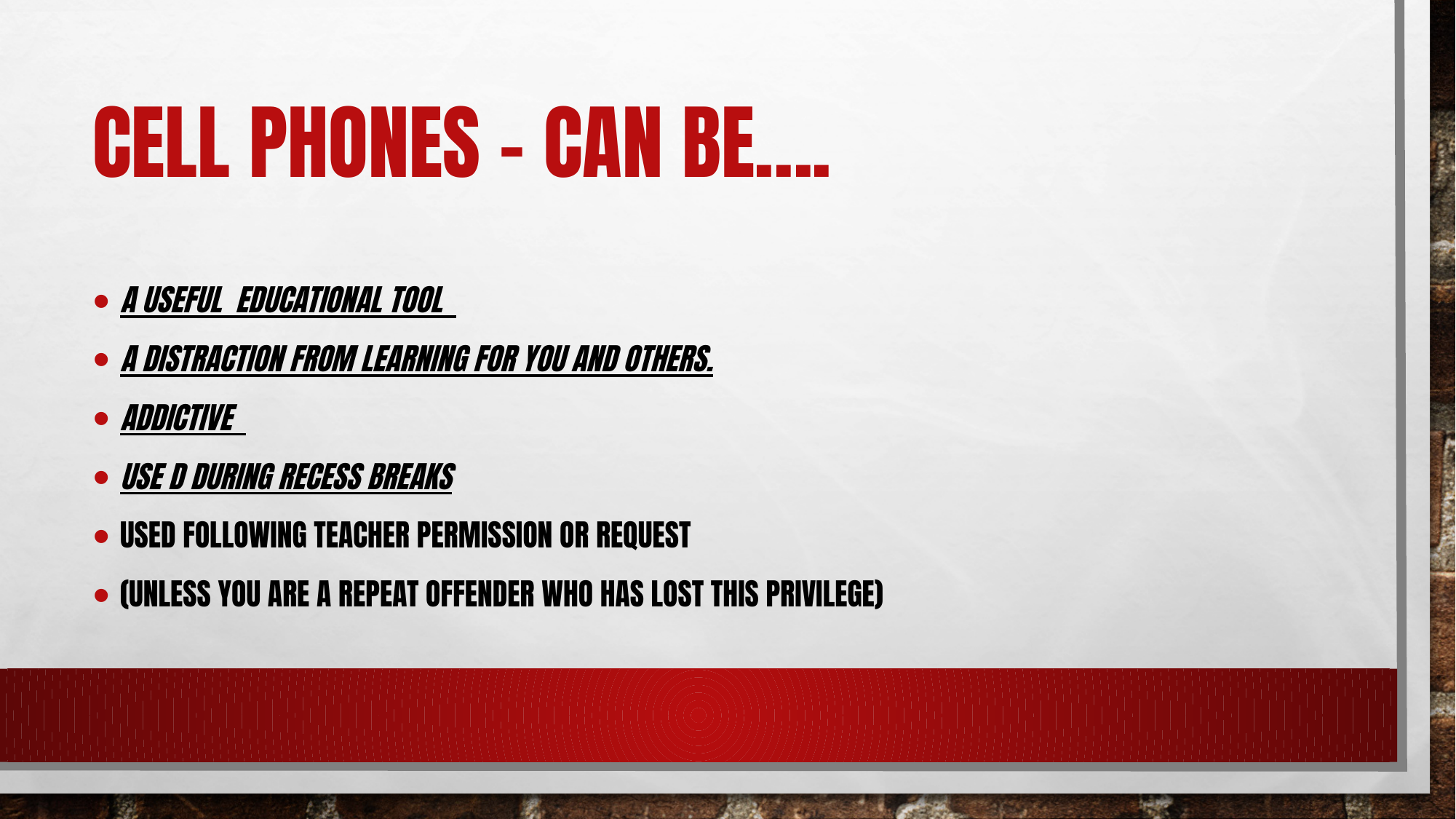

# Cell phones – can be….
A useful  educational tool
A distraction from learning for you and others.
Addictive
Use d during recess breaks
Used following teacher permission or request
(unless you are a repeat offender who has lost this privilege)